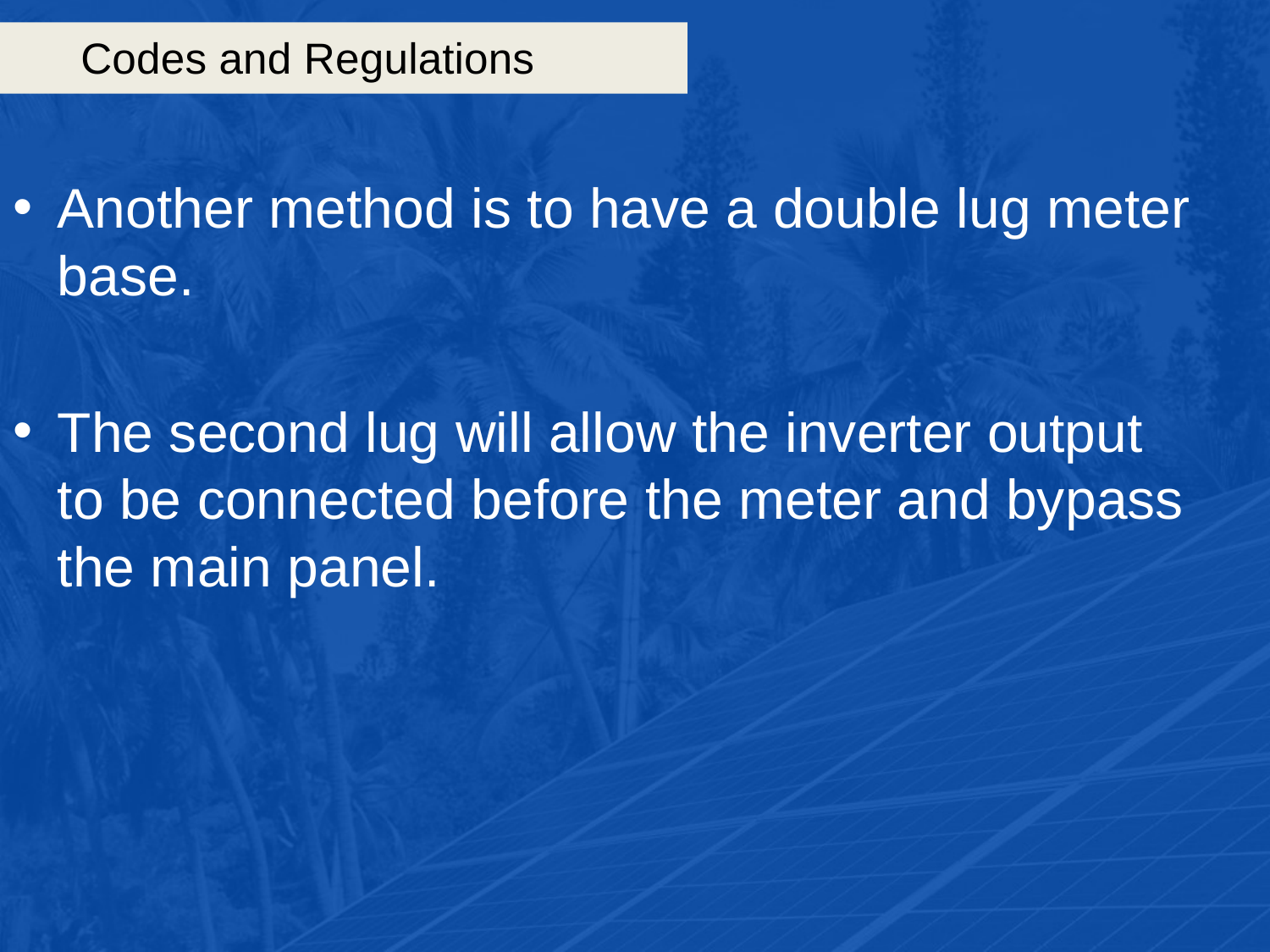

# Codes and Regulations
Another method is to have a double lug meter base.

The second lug will allow the inverter output to be connected before the meter and bypass the main panel.